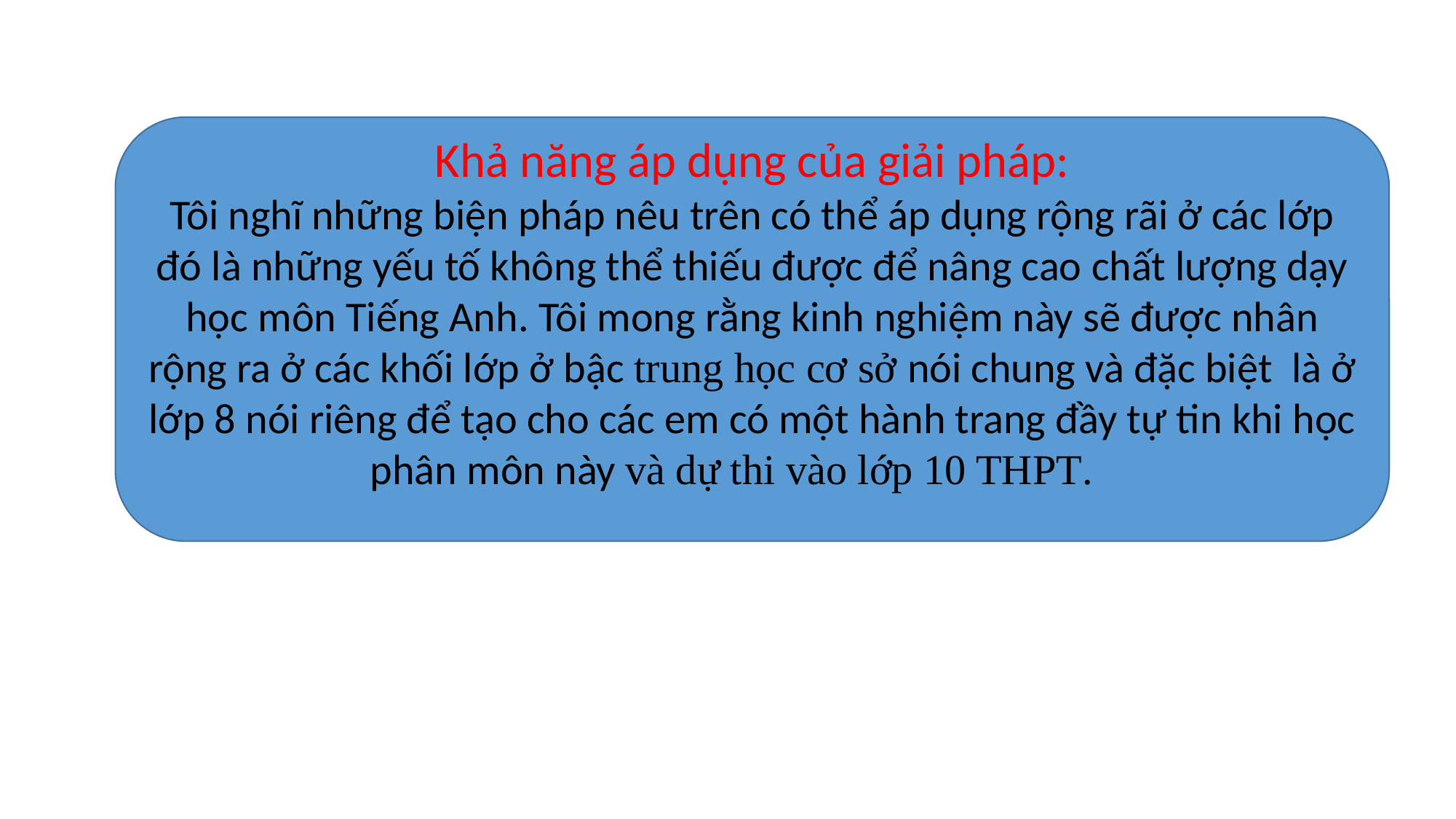

Khả năng áp dụng của giải pháp:
Tôi nghĩ những biện pháp nêu trên có thể áp dụng rộng rãi ở các lớp đó là những yếu tố không thể thiếu được để nâng cao chất lượng dạy học môn Tiếng Anh. Tôi mong rằng kinh nghiệm này sẽ được nhân rộng ra ở các khối lớp ở bậc trung học cơ sở nói chung và đặc biệt  là ở lớp 8 nói riêng để tạo cho các em có một hành trang đầy tự tin khi học phân môn này và dự thi vào lớp 10 THPT.